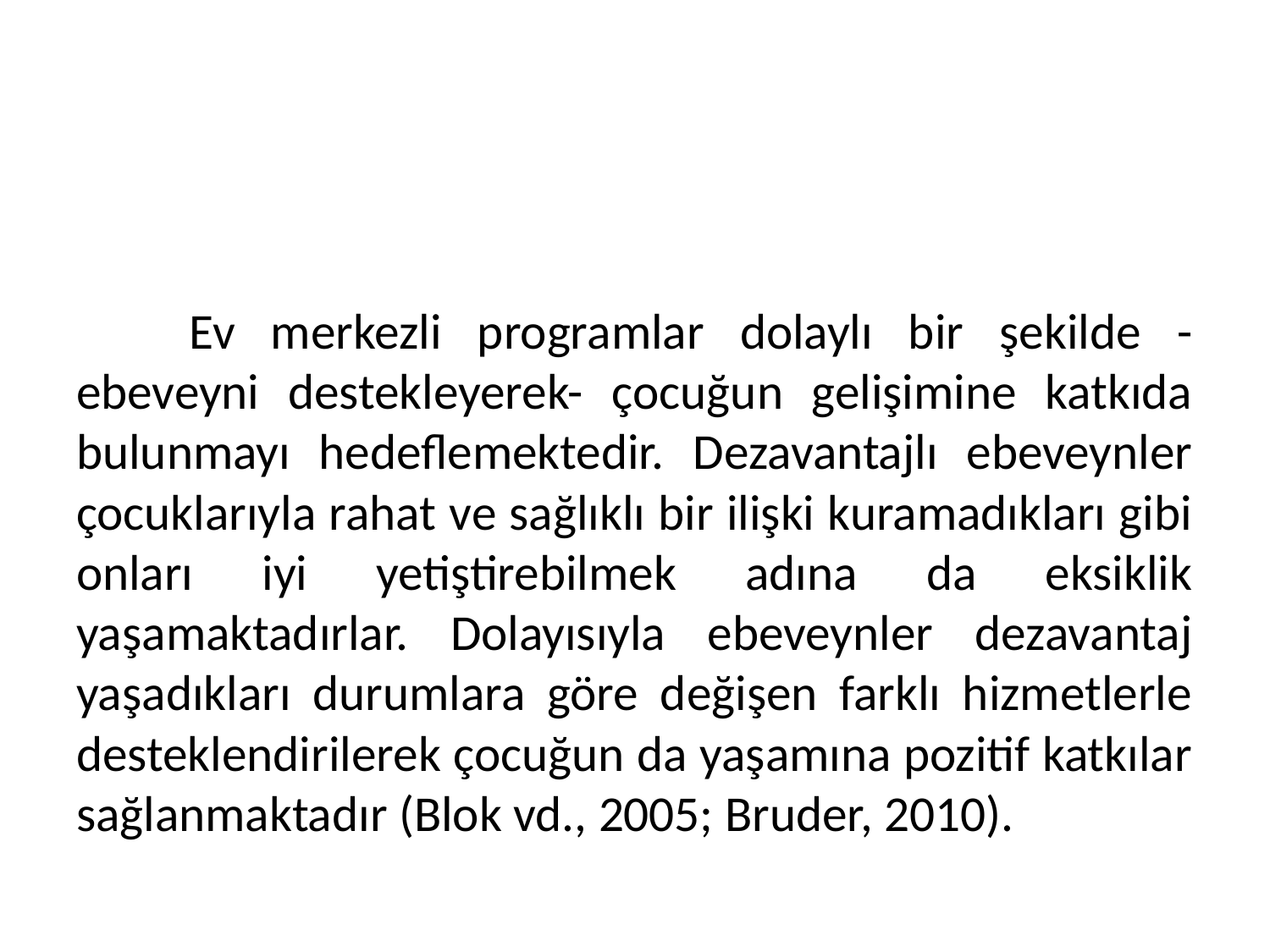

#

	Ev merkezli programlar dolaylı bir şekilde -ebeveyni destekleyerek- çocuğun gelişimine katkıda bulunmayı hedeflemektedir. Dezavantajlı ebeveynler çocuklarıyla rahat ve sağlıklı bir ilişki kuramadıkları gibi onları iyi yetiştirebilmek adına da eksiklik yaşamaktadırlar. Dolayısıyla ebeveynler dezavantaj yaşadıkları durumlara göre değişen farklı hizmetlerle desteklendirilerek çocuğun da yaşamına pozitif katkılar sağlanmaktadır (Blok vd., 2005; Bruder, 2010).